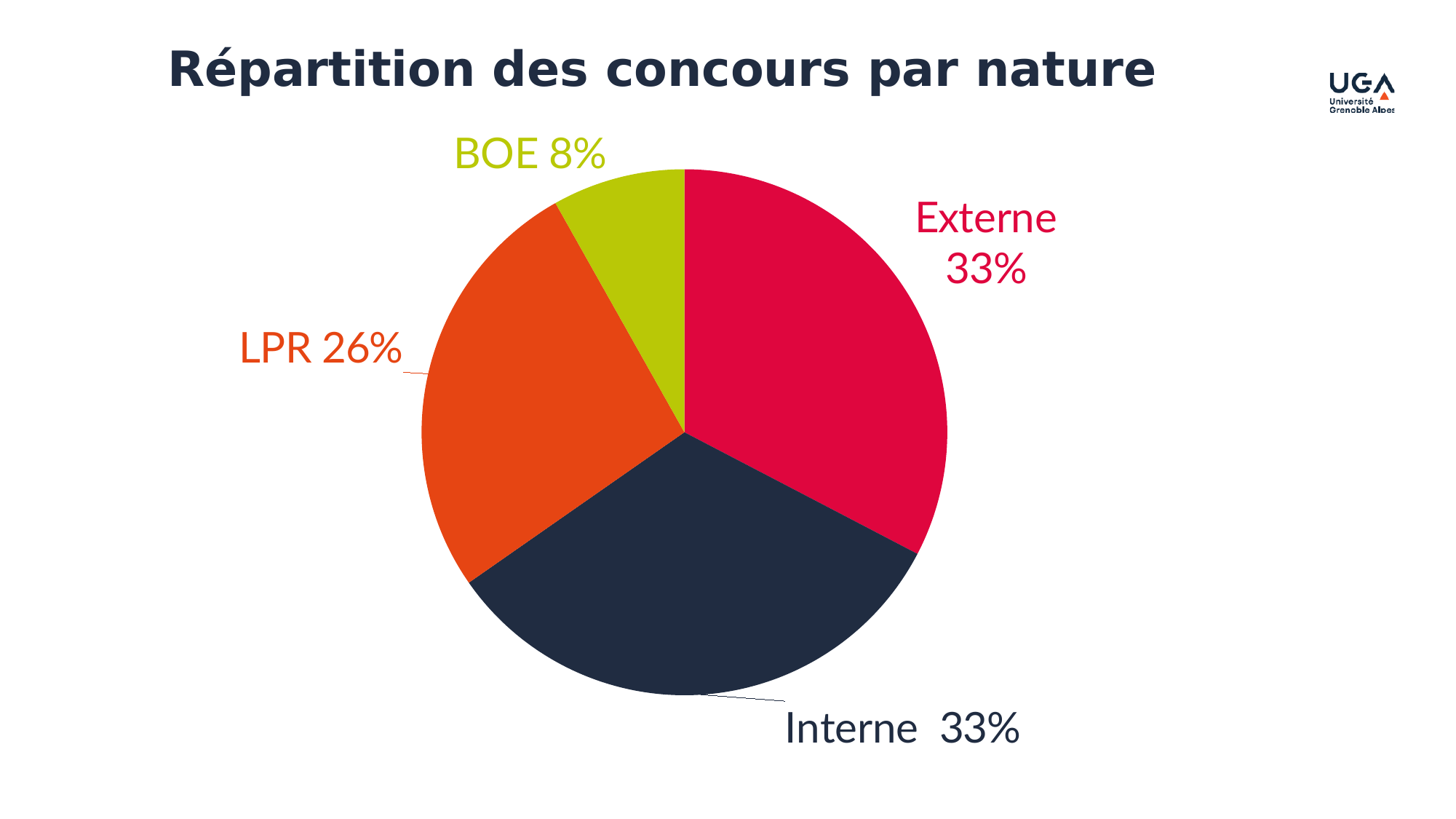

Répartition des concours par nature

### Chart

| Category |  |
|---|---|
| Externe | 16.0 |
| Internes | 16.0 |
| LPR | 13.0 |
| BOE | 4.0 |

### Chart:

| Category |
|---|

### Chart

| Category |
|---|